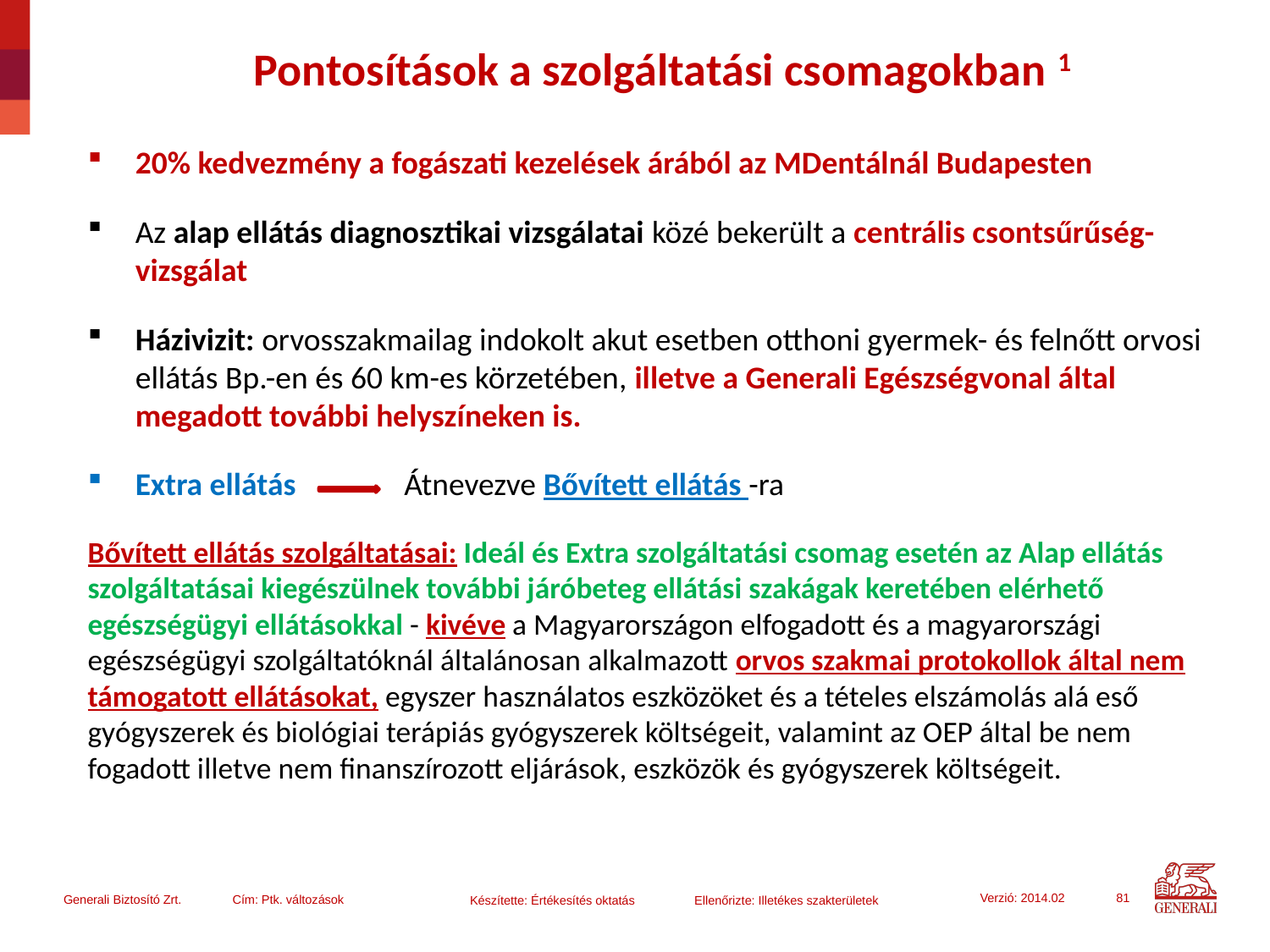

Pontosítások a szolgáltatási csomagokban 1
20% kedvezmény a fogászati kezelések árából az MDentálnál Budapesten

Az alap ellátás diagnosztikai vizsgálatai közé bekerült a centrális csontsűrűség-vizsgálat

Házivizit: orvosszakmailag indokolt akut esetben otthoni gyermek- és felnőtt orvosi ellátás Bp.-en és 60 km-es körzetében, illetve a Generali Egészségvonal által megadott további helyszíneken is.

Extra ellátás               Átnevezve Bővített ellátás -ra

Bővített ellátás szolgáltatásai: Ideál és Extra szolgáltatási csomag esetén az Alap ellátás szolgáltatásai kiegészülnek további járóbeteg ellátási szakágak keretében elérhető egészségügyi ellátásokkal - kivéve a Magyarországon elfogadott és a magyarországi egészségügyi szolgáltatóknál általánosan alkalmazott orvos szakmai protokollok által nem támogatott ellátásokat, egyszer használatos eszközöket és a tételes elszámolás alá eső gyógyszerek és biológiai terápiás gyógyszerek költségeit, valamint az OEP által be nem fogadott illetve nem finanszírozott eljárások, eszközök és gyógyszerek költségeit.